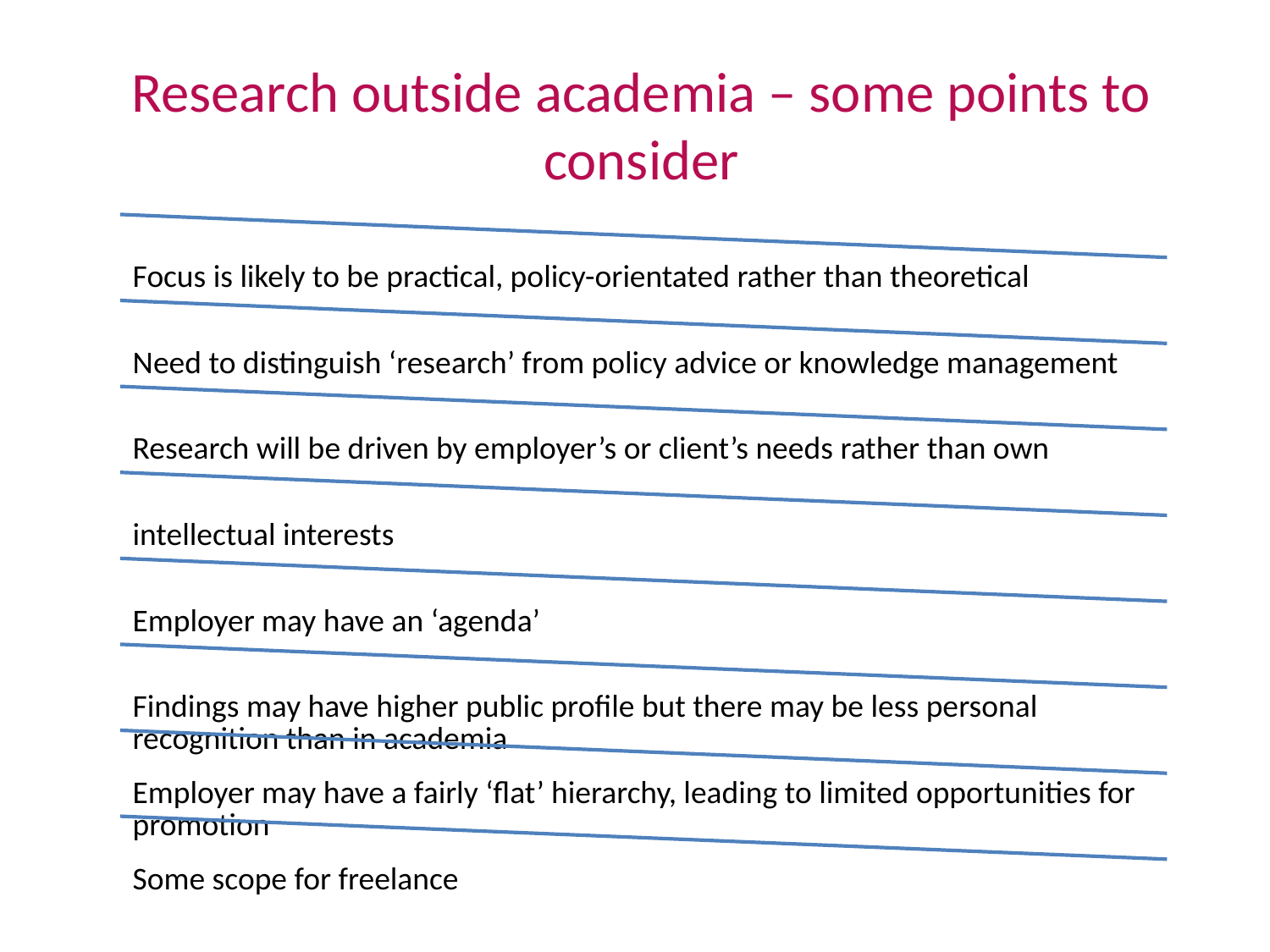

# Research outside academia – some points to consider
Focus is likely to be practical, policy-orientated rather than theoretical
Need to distinguish ‘research’ from policy advice or knowledge management
Research will be driven by employer’s or client’s needs rather than own
intellectual interests
Employer may have an ‘agenda’
Findings may have higher public profile but there may be less personal recognition than in academia
Employer may have a fairly ‘flat’ hierarchy, leading to limited opportunities for promotion
Some scope for freelance